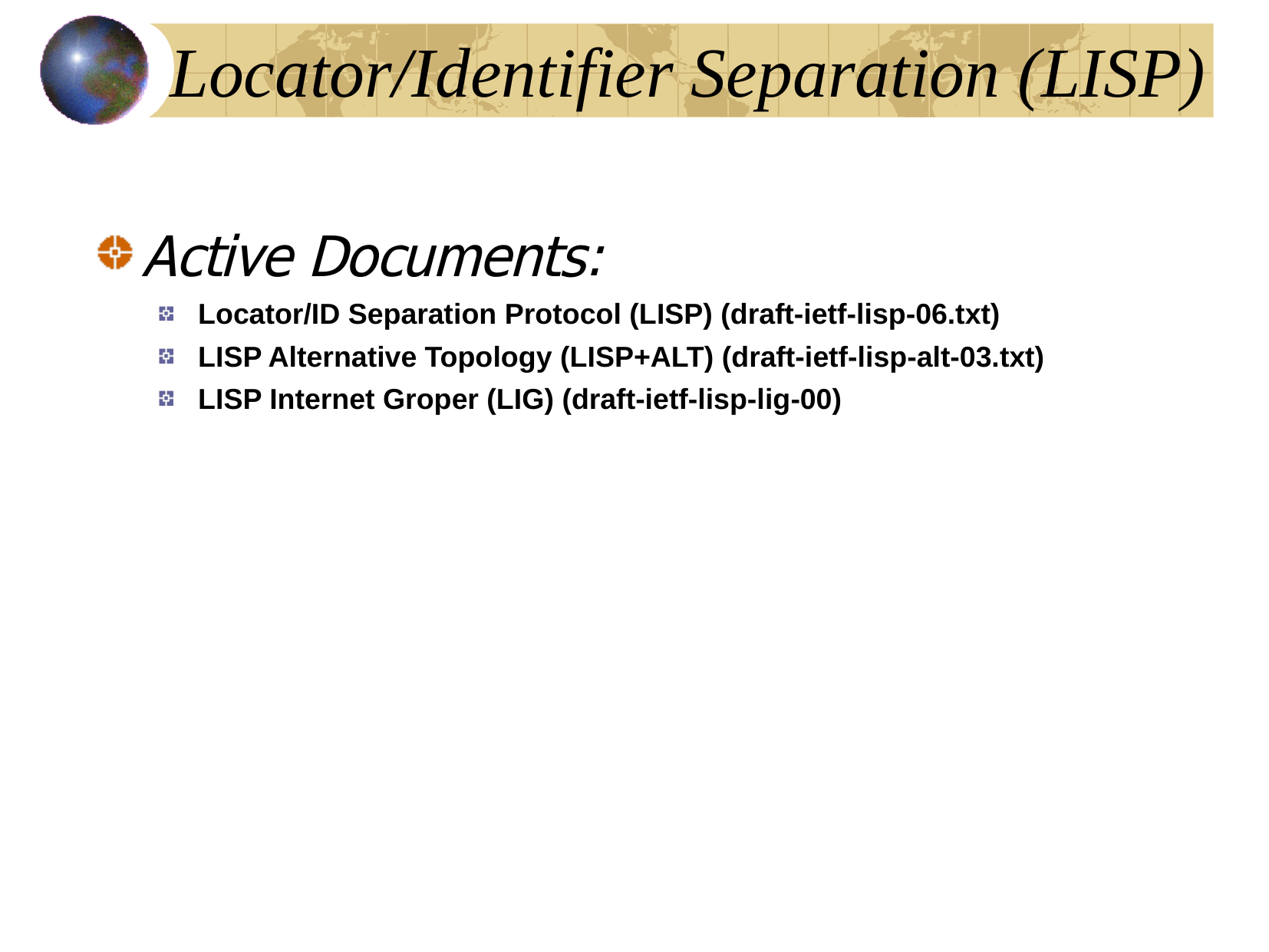

Locator/Identifier Separation (LISP)
Active Documents:
Locator/ID Separation Protocol (LISP) (draft-ietf-lisp-06.txt)
LISP Alternative Topology (LISP+ALT) (draft-ietf-lisp-alt-03.txt)
LISP Internet Groper (LIG) (draft-ietf-lisp-lig-00)